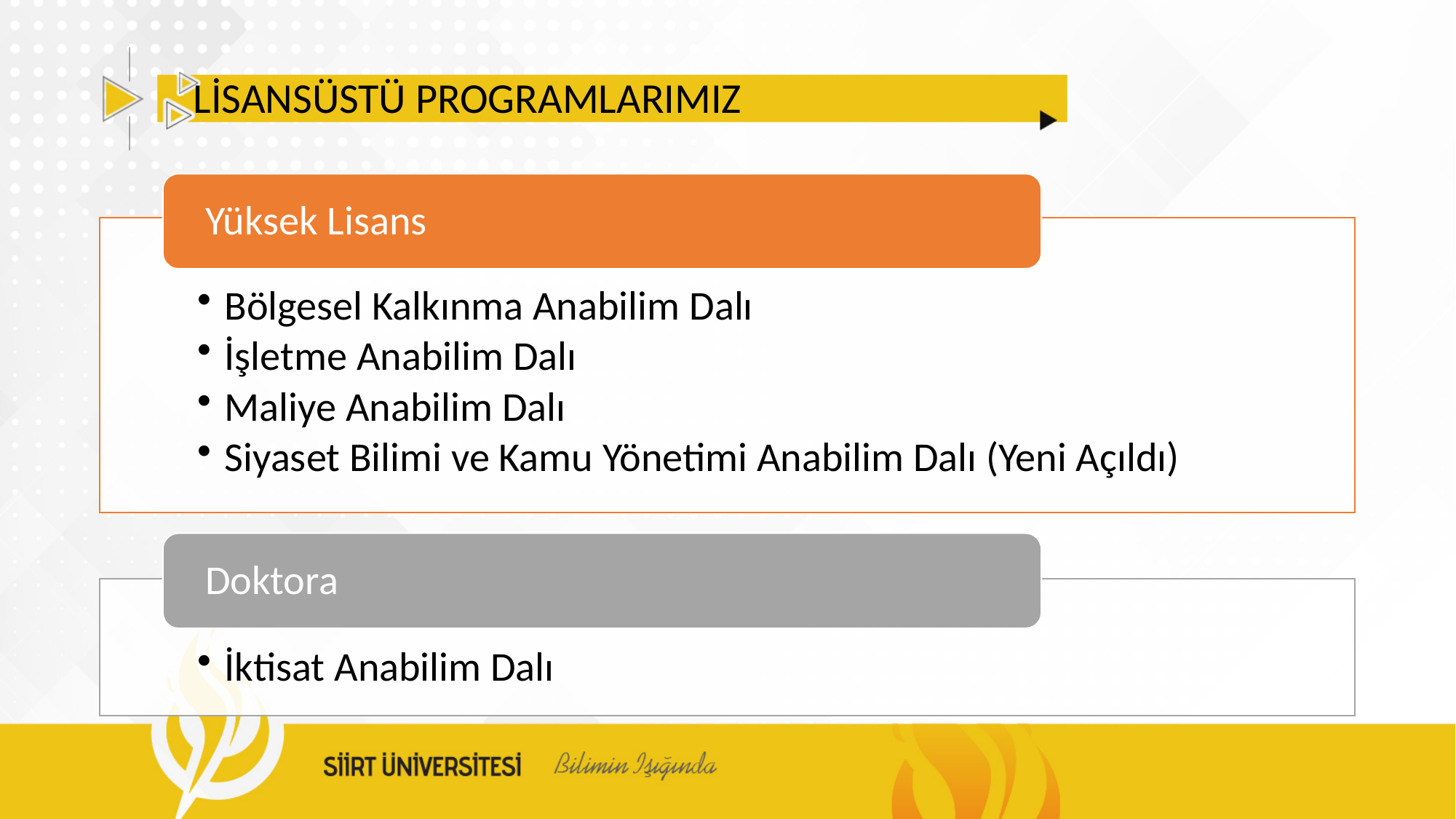

# LİSANSÜSTÜ PROGRAMLARIMIZ
Bölgesel Kalkınma Anabilim Dalı
İşletme Anabilim Dalı
Maliye Anabilim Dalı
Siyaset Bilimi ve Kamu Yönetimi Anabilim Dalı (Yeni Açıldı)
Yüksek Lisans
İktisat Anabilim Dalı
Doktora